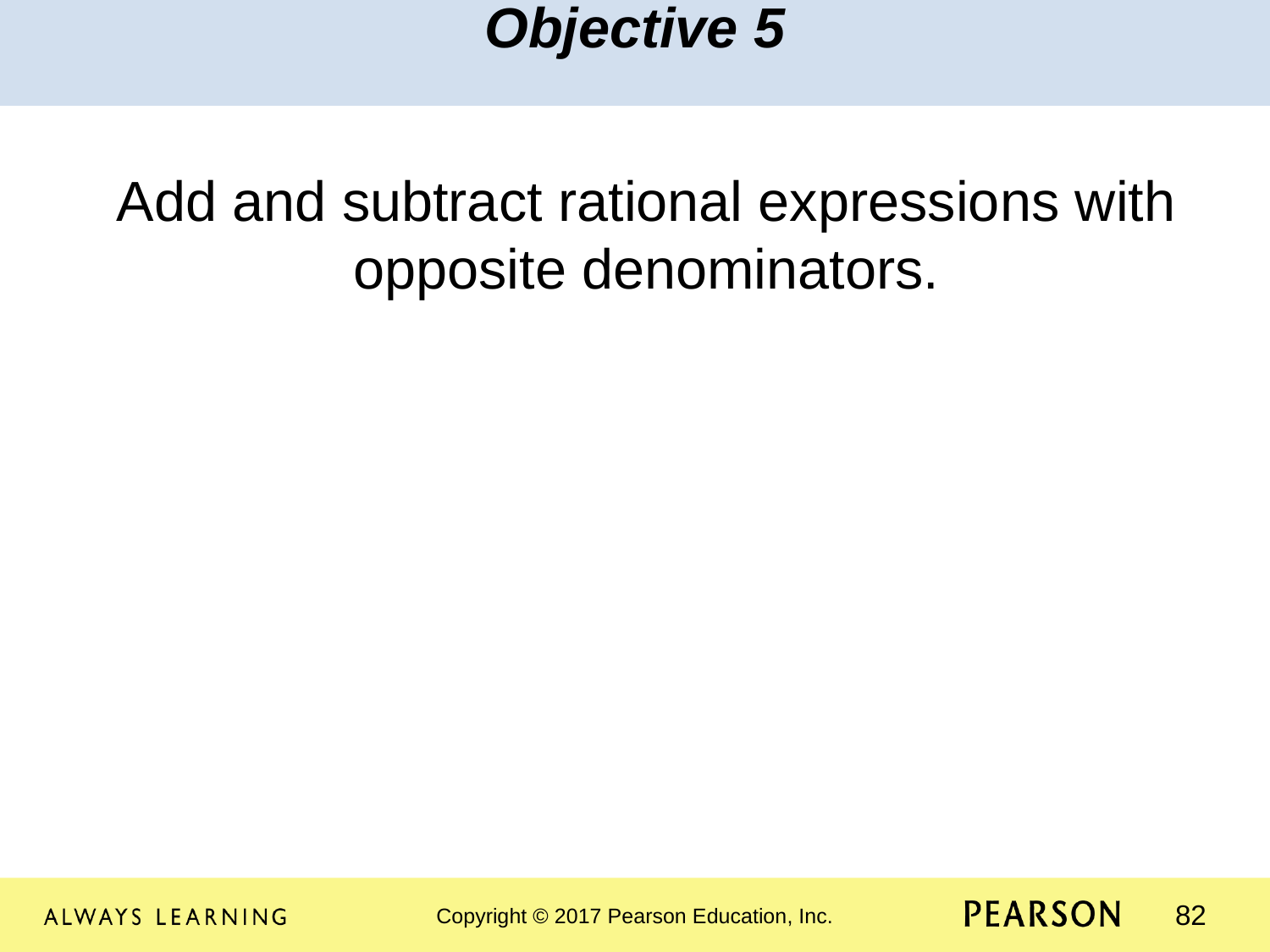

Objective 5
Add and subtract rational expressions with opposite denominators.